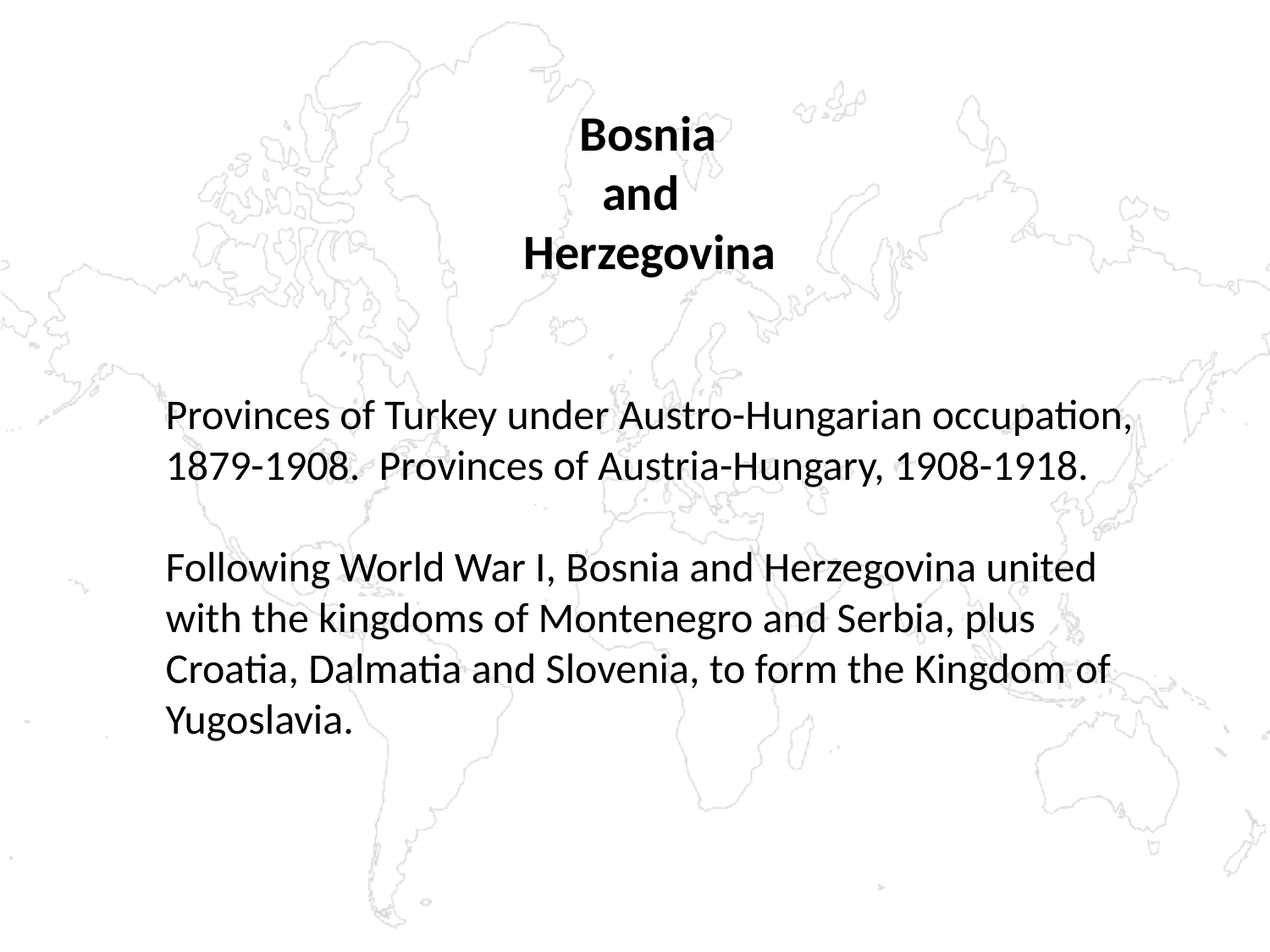

Bosnia
       and
Herzegovina
Provinces of Turkey under Austro-Hungarian occupation,
1879-1908.  Provinces of Austria-Hungary, 1908-1918.

Following World War I, Bosnia and Herzegovina united
with the kingdoms of Montenegro and Serbia, plus
Croatia, Dalmatia and Slovenia, to form the Kingdom of
Yugoslavia.